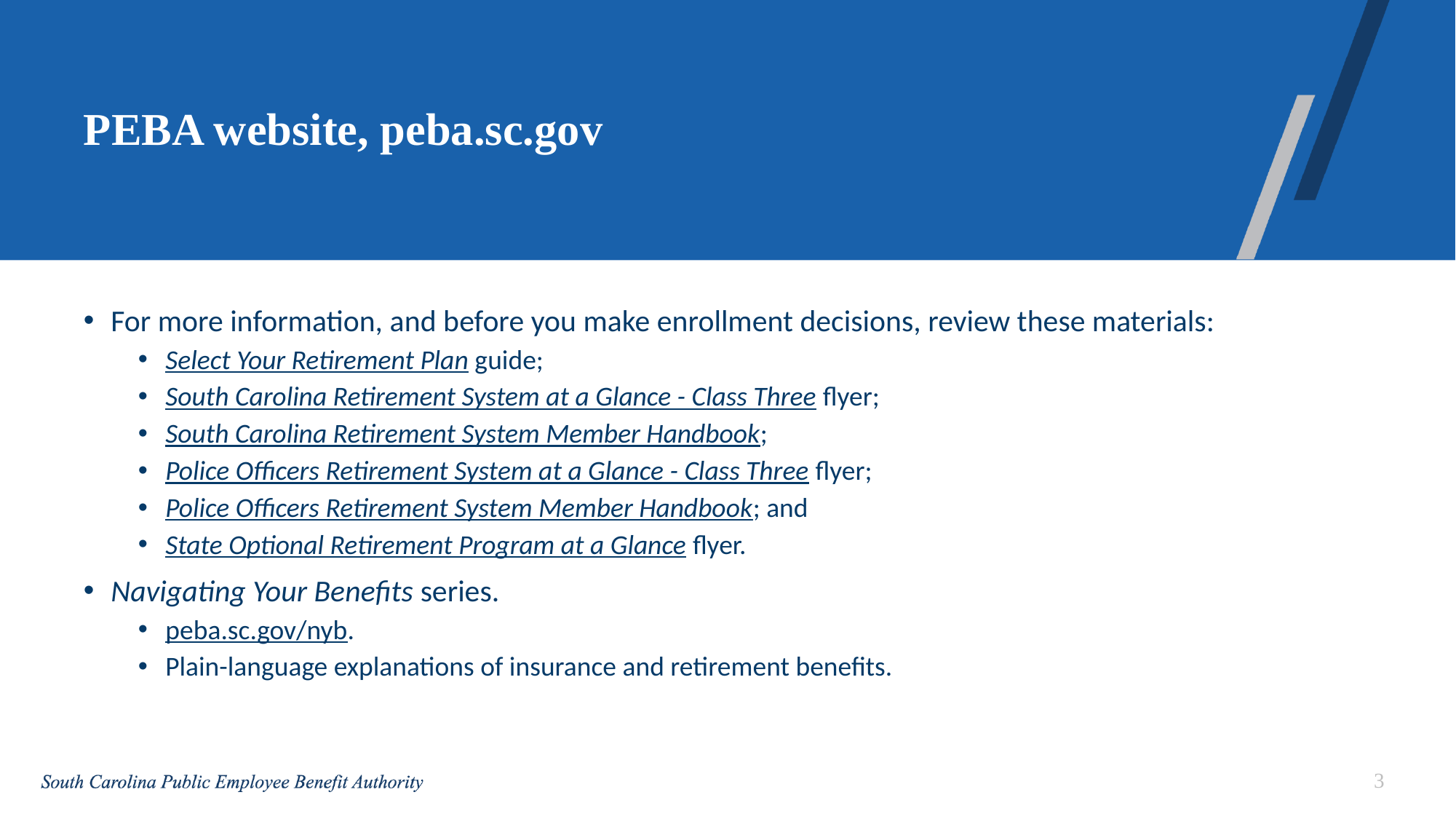

# PEBA website, peba.sc.gov
For more information, and before you make enrollment decisions, review these materials:
Select Your Retirement Plan guide;
South Carolina Retirement System at a Glance - Class Three flyer;
South Carolina Retirement System Member Handbook;
Police Officers Retirement System at a Glance - Class Three flyer;
Police Officers Retirement System Member Handbook; and
State Optional Retirement Program at a Glance flyer.
Navigating Your Benefits series.
peba.sc.gov/nyb.
Plain-language explanations of insurance and retirement benefits.
3